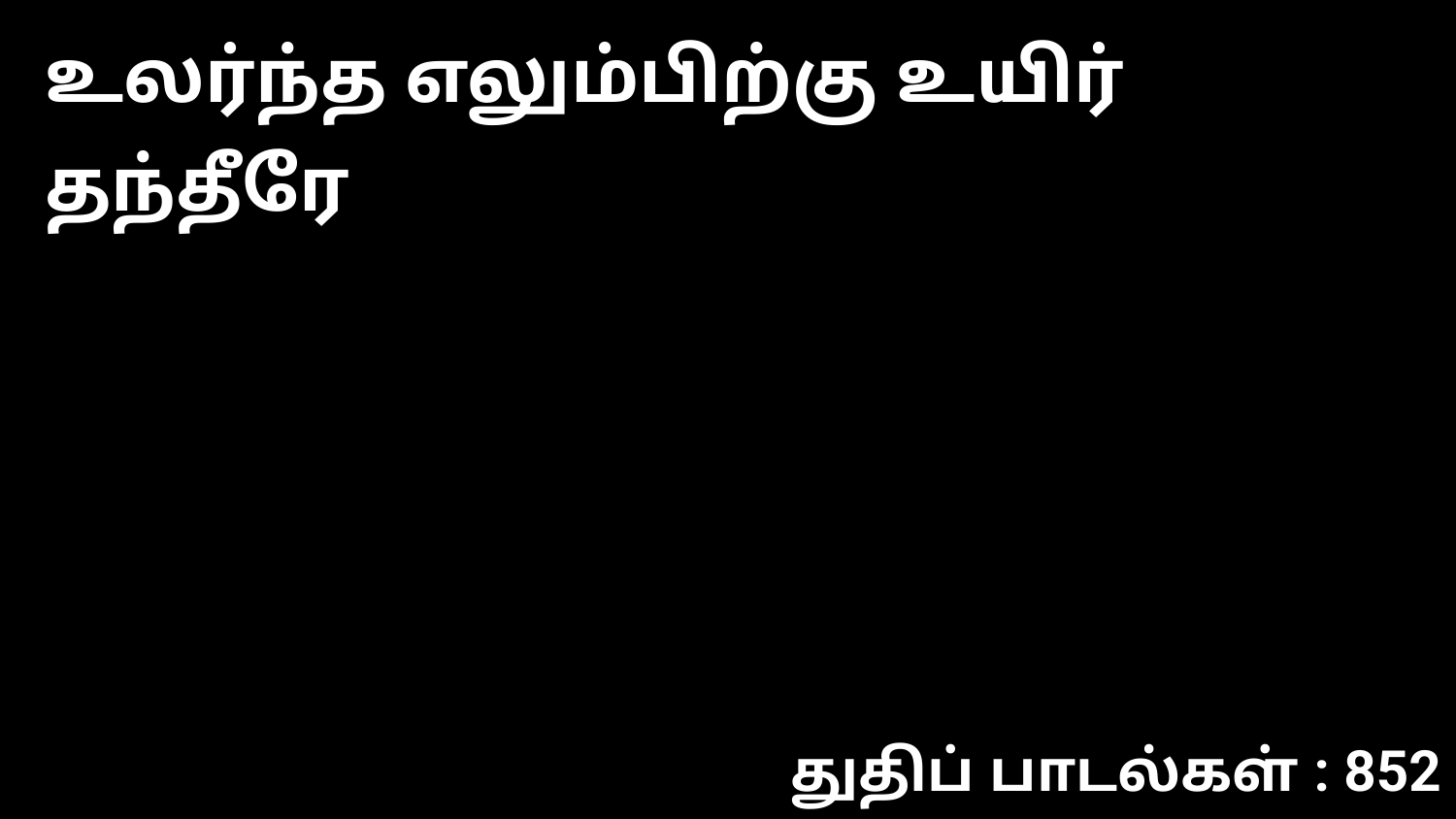

உலர்ந்த எலும்பிற்கு உயிர் தந்தீரே
துதிப் பாடல்கள் : 852